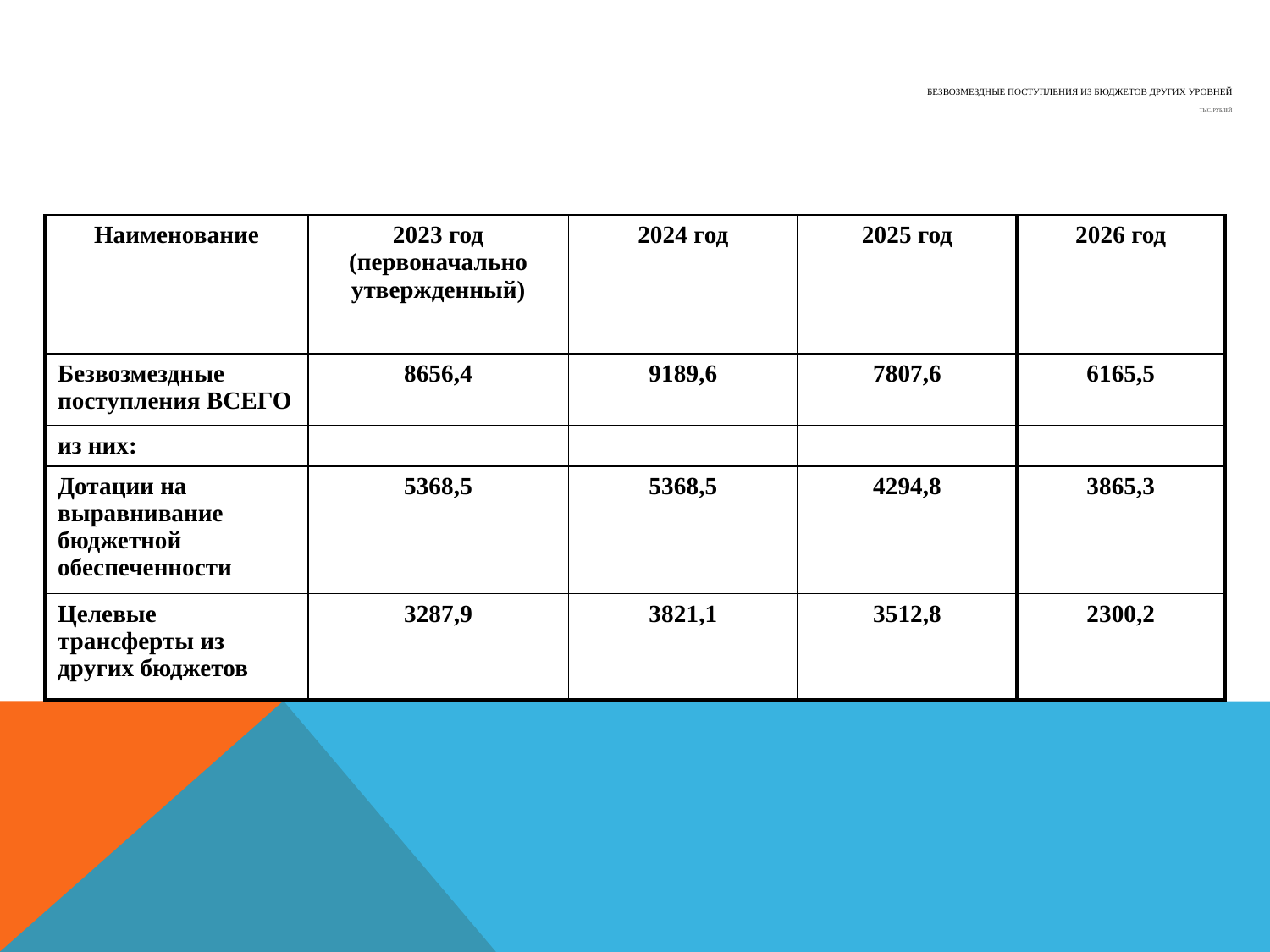

Безвозмездные поступления из бюджетов других уровней
тыс. рублей
| Наименование | 2023 год (первоначально утвержденный) | 2024 год | 2025 год | 2026 год |
| --- | --- | --- | --- | --- |
| Безвозмездные поступления ВСЕГО | 8656,4 | 9189,6 | 7807,6 | 6165,5 |
| из них: |  |  |  |  |
| Дотации на выравнивание бюджетной обеспеченности | 5368,5 | 5368,5 | 4294,8 | 3865,3 |
| Целевые трансферты из других бюджетов | 3287,9 | 3821,1 | 3512,8 | 2300,2 |